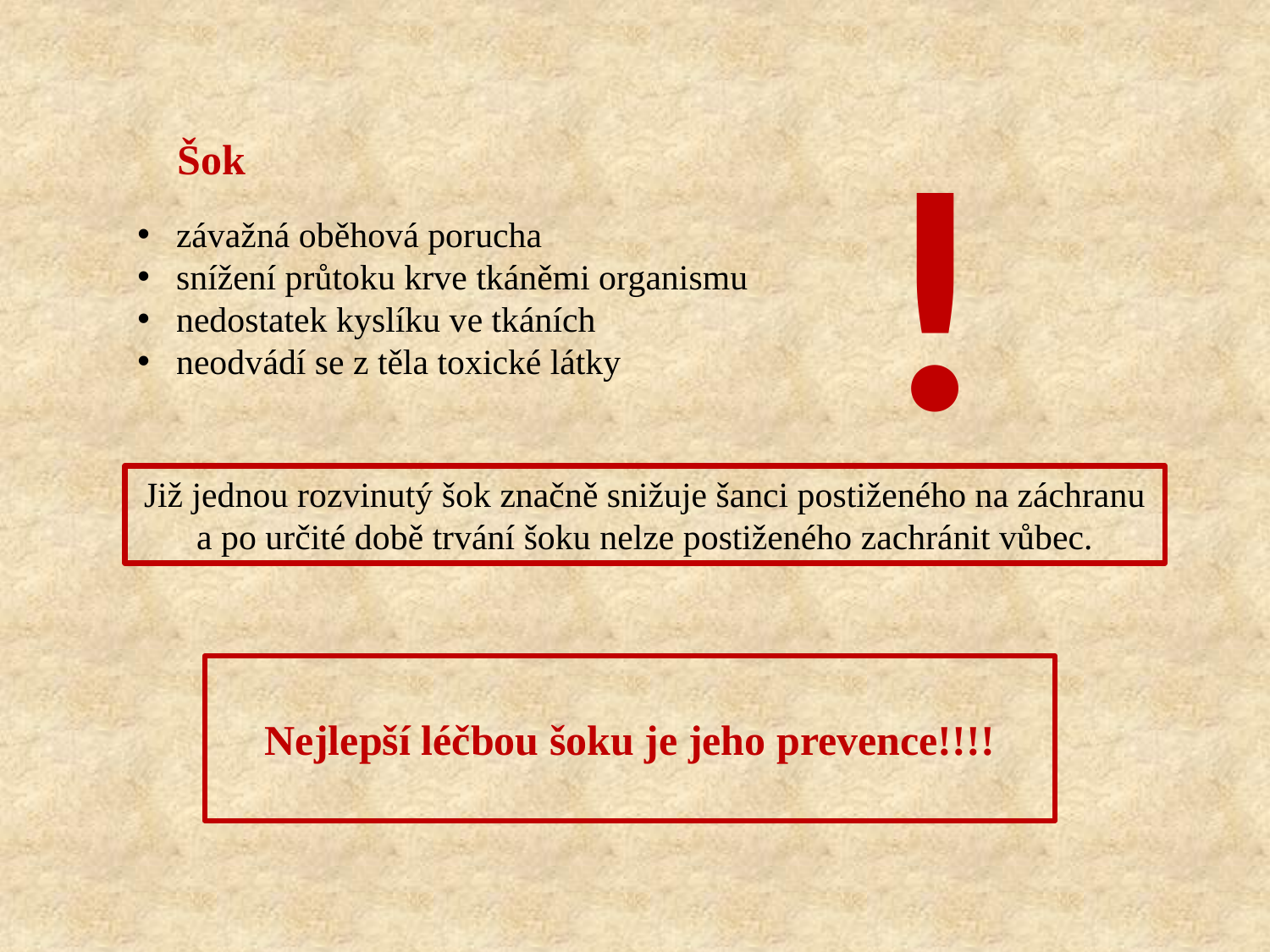

!
Šok
   závažná oběhová porucha
   snížení průtoku krve tkáněmi organismu
   nedostatek kyslíku ve tkáních
   neodvádí se z těla toxické látky
Již jednou rozvinutý šok značně snižuje šanci postiženého na záchranu a po určité době trvání šoku nelze postiženého zachránit vůbec.

Nejlepší léčbou šoku je jeho prevence!!!!